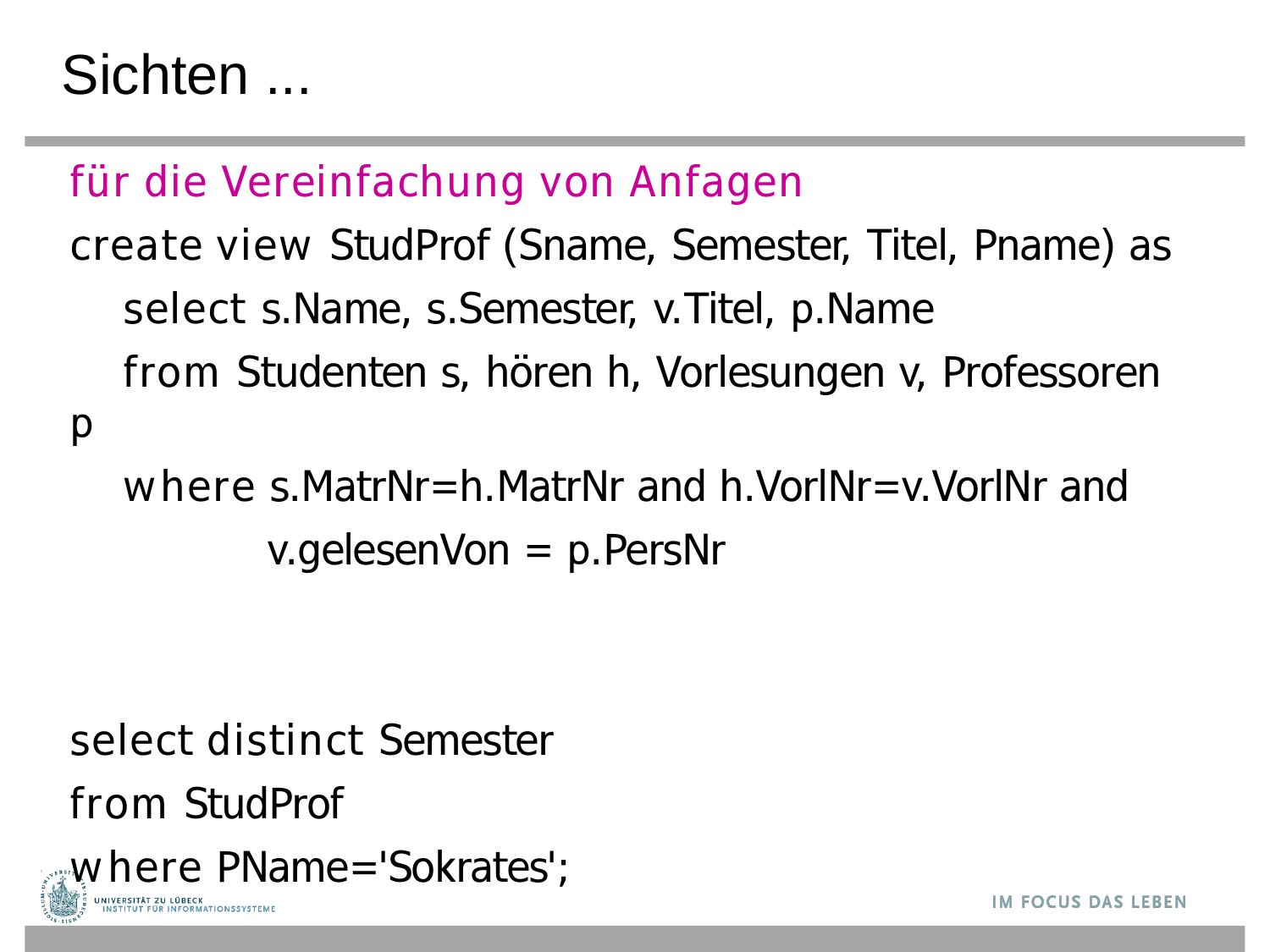

# Sichten ...
für die Vereinfachung von Anfagen
create view StudProf (Sname, Semester, Titel, Pname) as
	select s.Name, s.Semester, v.Titel, p.Name
	from Studenten s, hören h, Vorlesungen v, Professoren p
	where s.MatrNr=h.MatrNr and h.VorlNr=v.VorlNr and
               v.gelesenVon = p.PersNr

select distinct Semester
from StudProf
where PName='Sokrates';